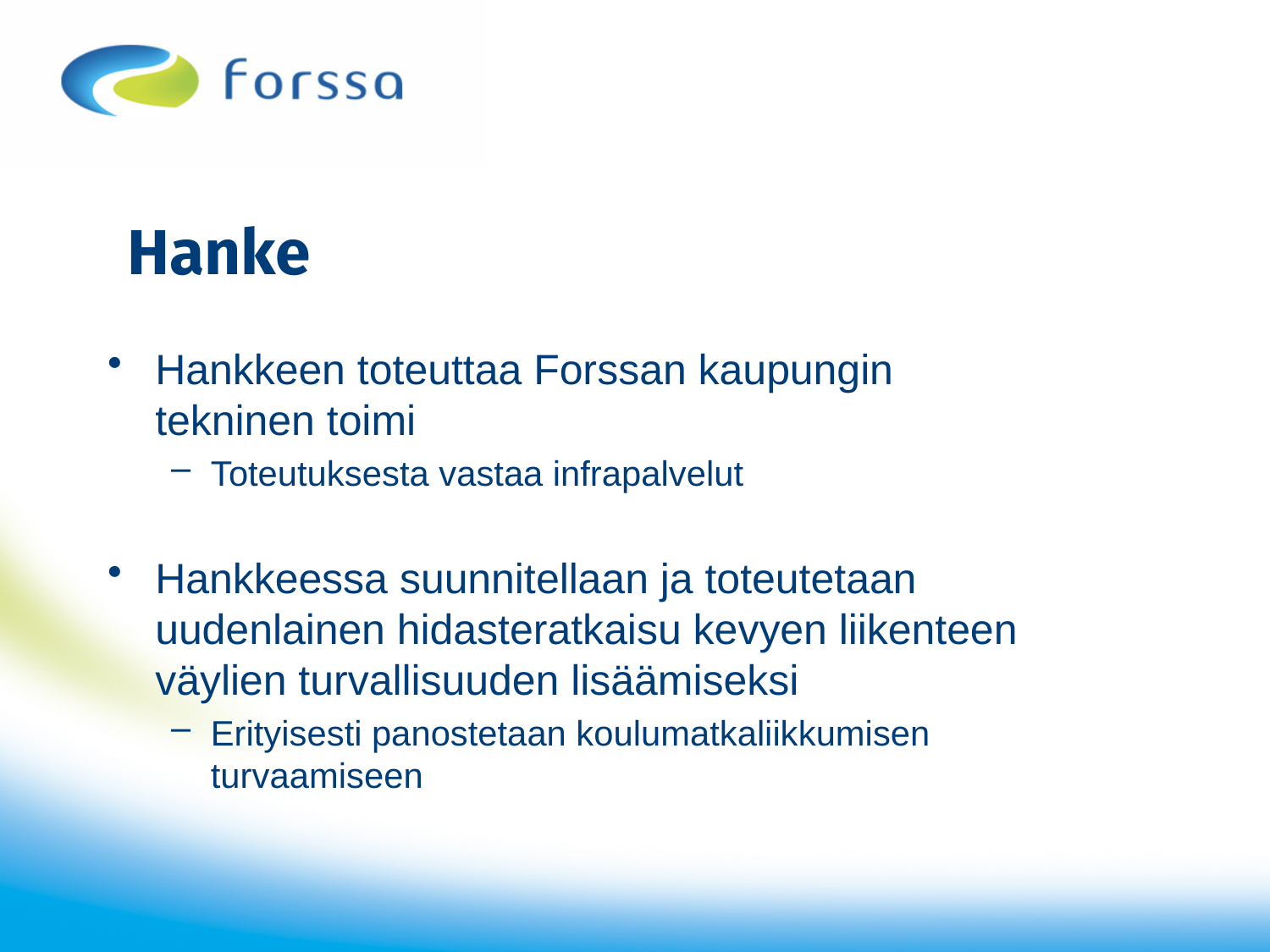

# Hanke
Hankkeen toteuttaa Forssan kaupungin
tekninen toimi
Toteutuksesta vastaa infrapalvelut

Hankkeessa suunnitellaan ja toteutetaan uudenlainen hidasteratkaisu kevyen liikenteen väylien turvallisuuden lisäämiseksi
Erityisesti panostetaan koulumatkaliikkumisen turvaamiseen